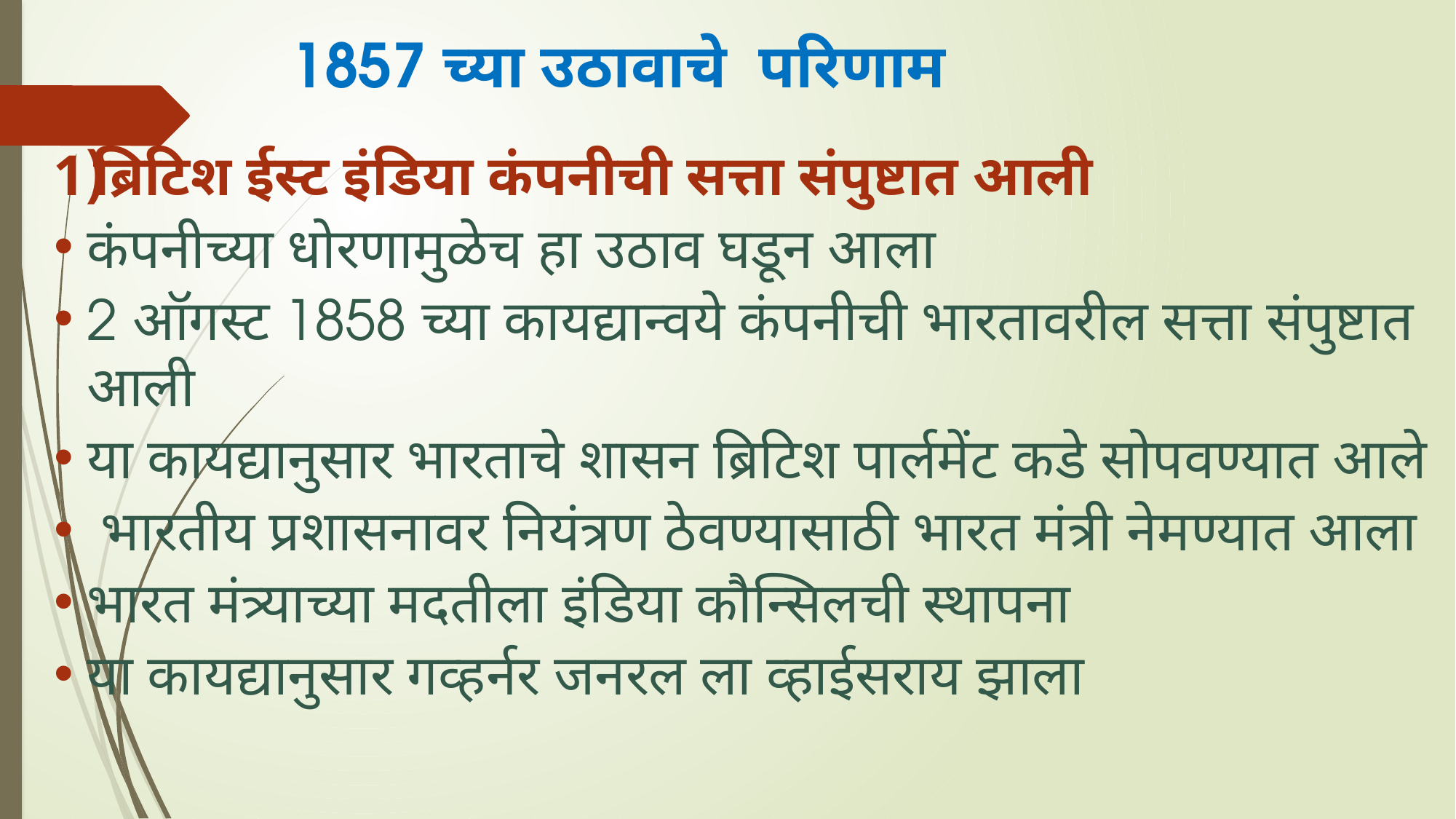

# 1857 च्या उठावाचे  परिणाम
ब्रिटिश ईस्ट इंडिया कंपनीची सत्ता संपुष्टात आली
कंपनीच्या धोरणामुळेच हा उठाव घडून आला
2 ऑगस्ट 1858 च्या कायद्यान्वये कंपनीची भारतावरील सत्ता संपुष्टात आली
या कायद्यानुसार भारताचे शासन ब्रिटिश पार्लमेंट कडे सोपवण्यात आले
 भारतीय प्रशासनावर नियंत्रण ठेवण्यासाठी भारत मंत्री नेमण्यात आला
भारत मंत्र्याच्या मदतीला इंडिया कौन्सिलची स्थापना
या कायद्यानुसार गव्हर्नर जनरल ला व्हाईसराय झाला